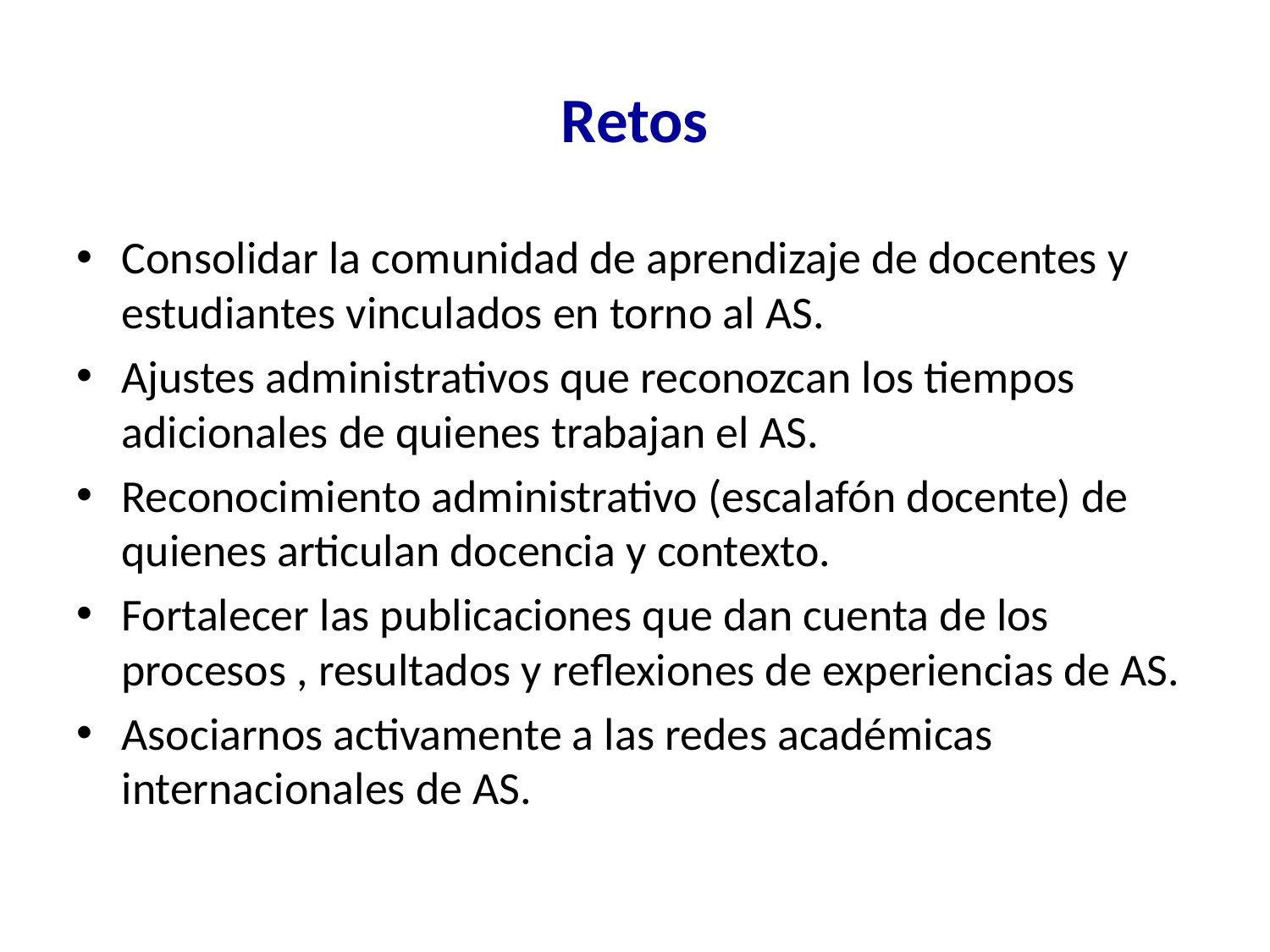

# Retos
Consolidar la comunidad de aprendizaje de docentes y estudiantes vinculados en torno al AS.
Ajustes administrativos que reconozcan los tiempos adicionales de quienes trabajan el AS.
Reconocimiento administrativo (escalafón docente) de quienes articulan docencia y contexto.
Fortalecer las publicaciones que dan cuenta de los procesos , resultados y reflexiones de experiencias de AS.
Asociarnos activamente a las redes académicas internacionales de AS.